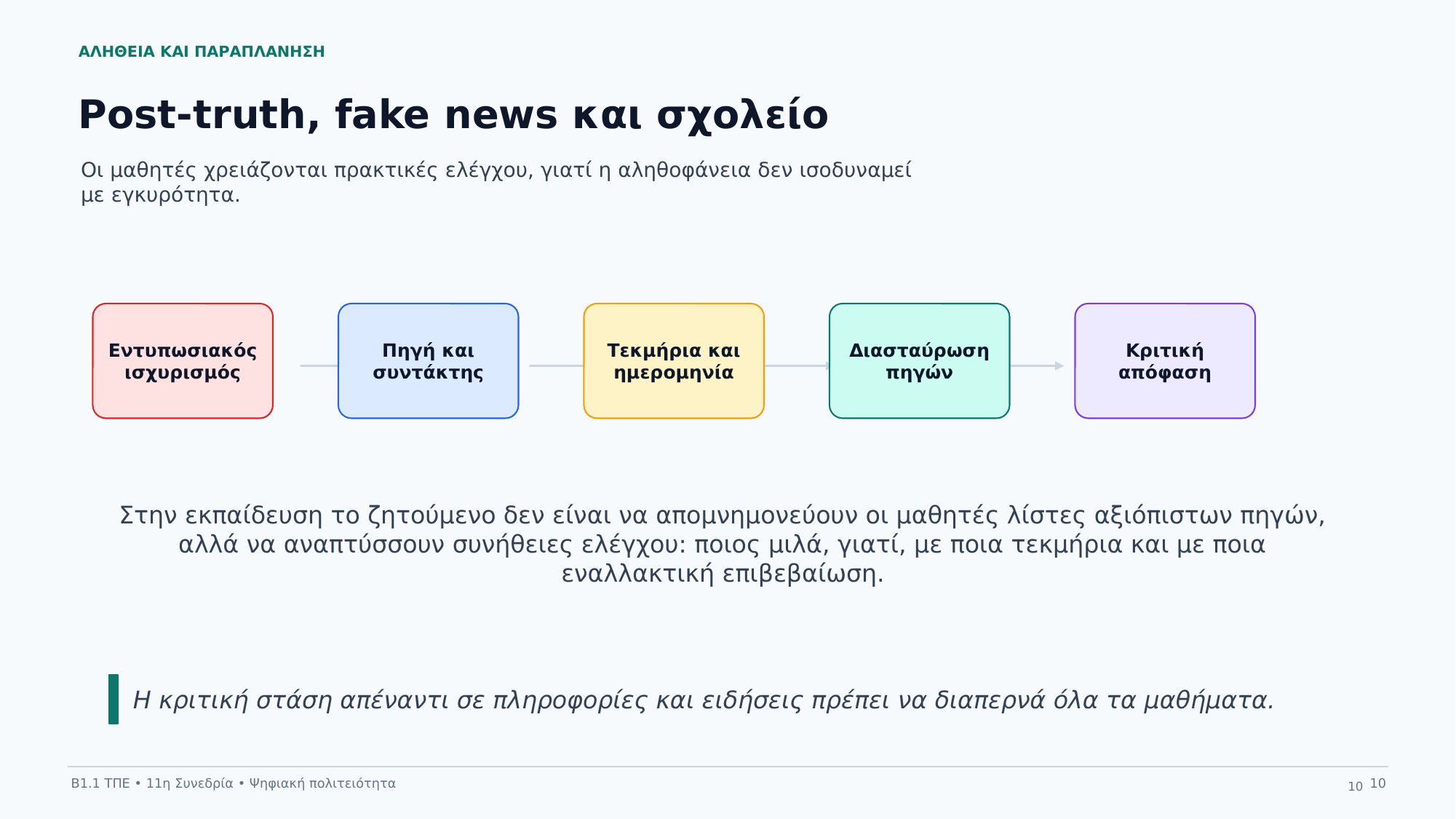

ΑΛΗΘΕΙΑ ΚΑΙ ΠΑΡΑΠΛΑΝΗΣΗ
Post-truth, fake news και σχολείο
Οι μαθητές χρειάζονται πρακτικές ελέγχου, γιατί η αληθοφάνεια δεν ισοδυναμεί με εγκυρότητα.

Εντυπωσιακός
ισχυρισμός
Πηγή και
συντάκτης
Τεκμήρια και
ημερομηνία
Διασταύρωση
πηγών
Κριτική
απόφαση

Στην εκπαίδευση το ζητούμενο δεν είναι να απομνημονεύουν οι μαθητές λίστες αξιόπιστων πηγών, αλλά να αναπτύσσουν συνήθειες ελέγχου: ποιος μιλά, γιατί, με ποια τεκμήρια και με ποια εναλλακτική επιβεβαίωση.

Η κριτική στάση απέναντι σε πληροφορίες και ειδήσεις πρέπει να διαπερνά όλα τα μαθήματα.

Β1.1 ΤΠΕ • 11η Συνεδρία • Ψηφιακή πολιτειότητα
10
10